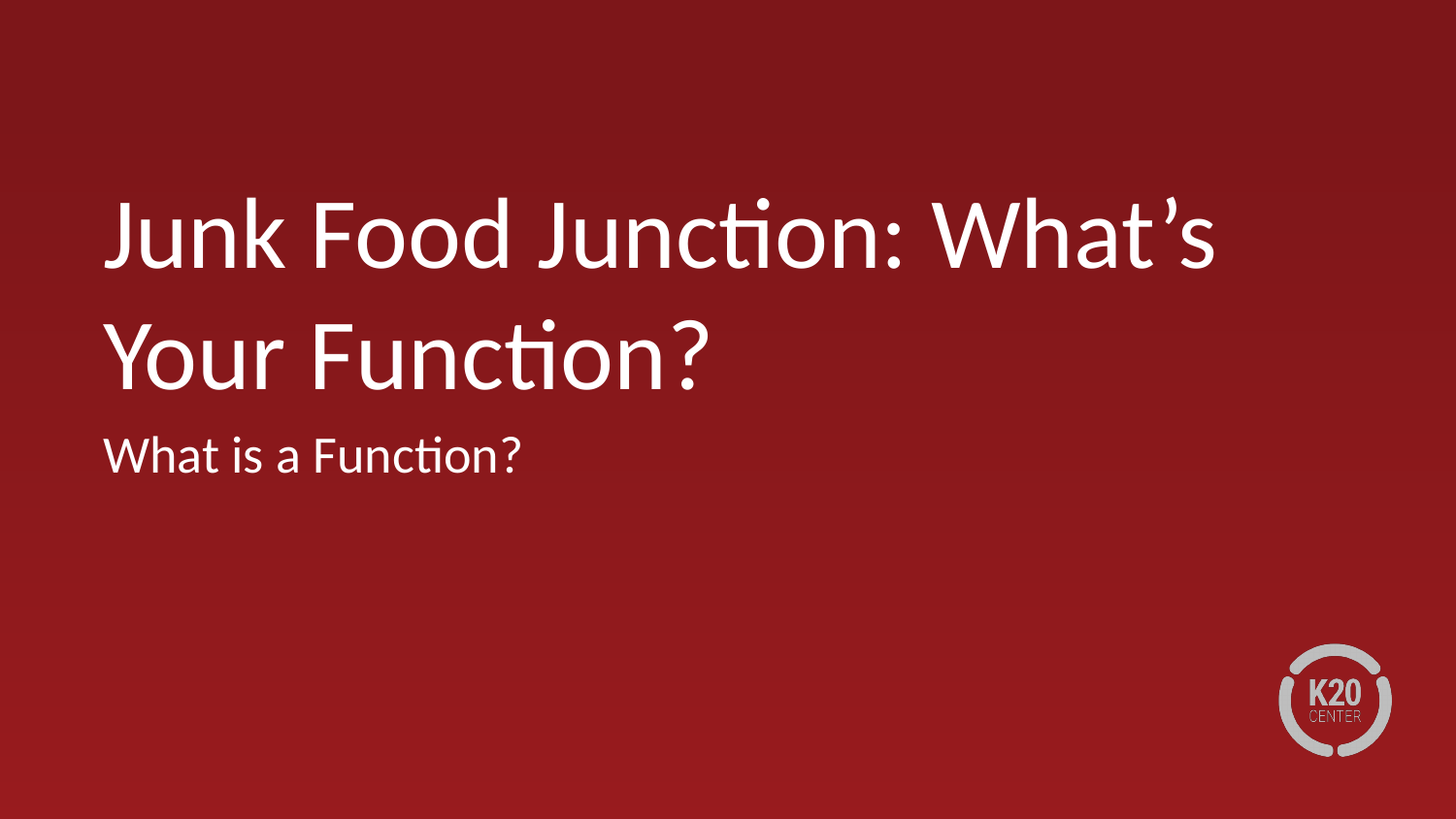

# Junk Food Junction: What’s Your Function?
What is a Function?